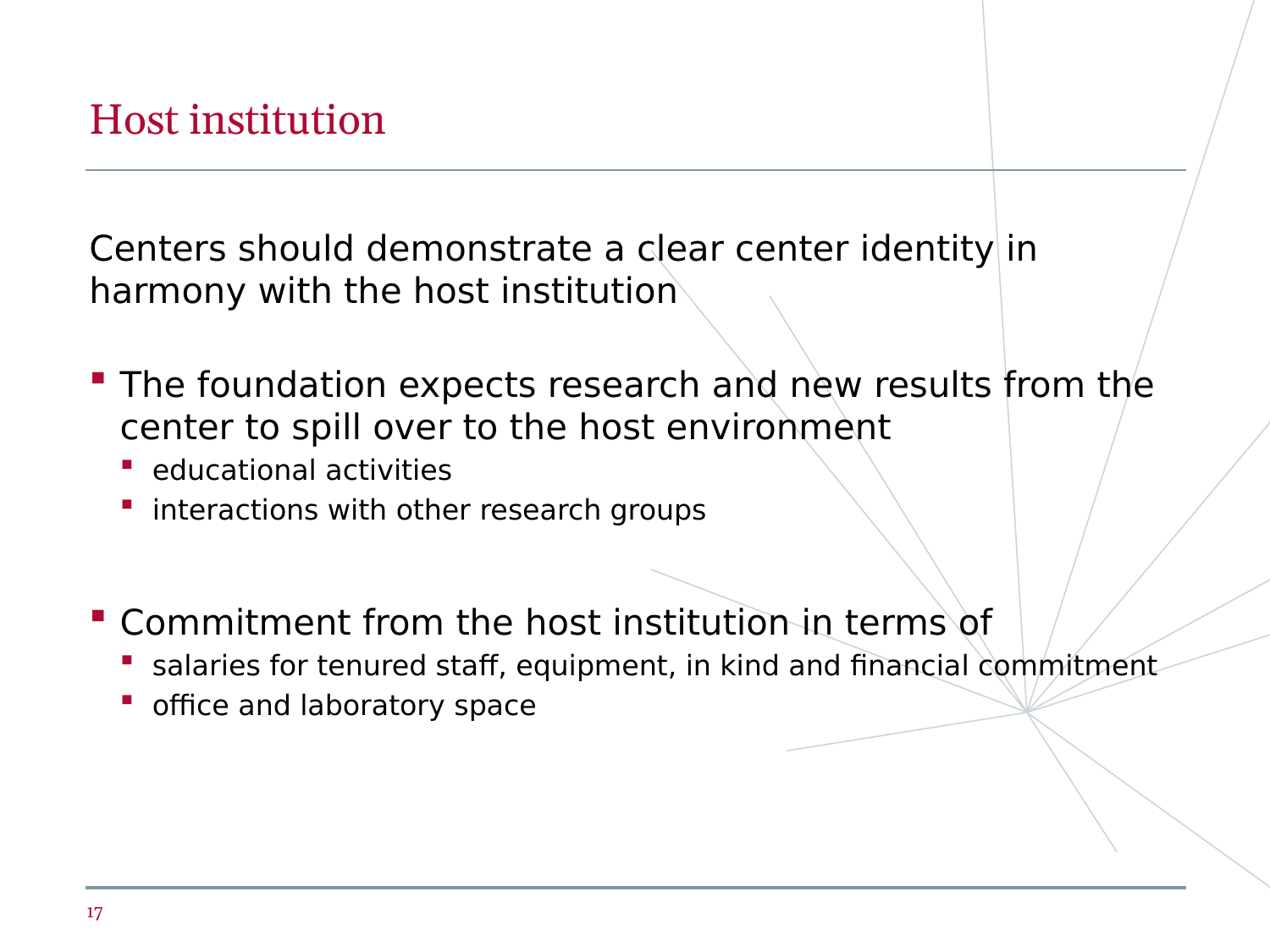

# Host institution
Centers should demonstrate a clear center identity in harmony with the host institution

The foundation expects research and new results from the center to spill over to the host environment
educational activities
interactions with other research groups

Commitment from the host institution in terms of
salaries for tenured staff, equipment, in kind and financial commitment
office and laboratory space
17